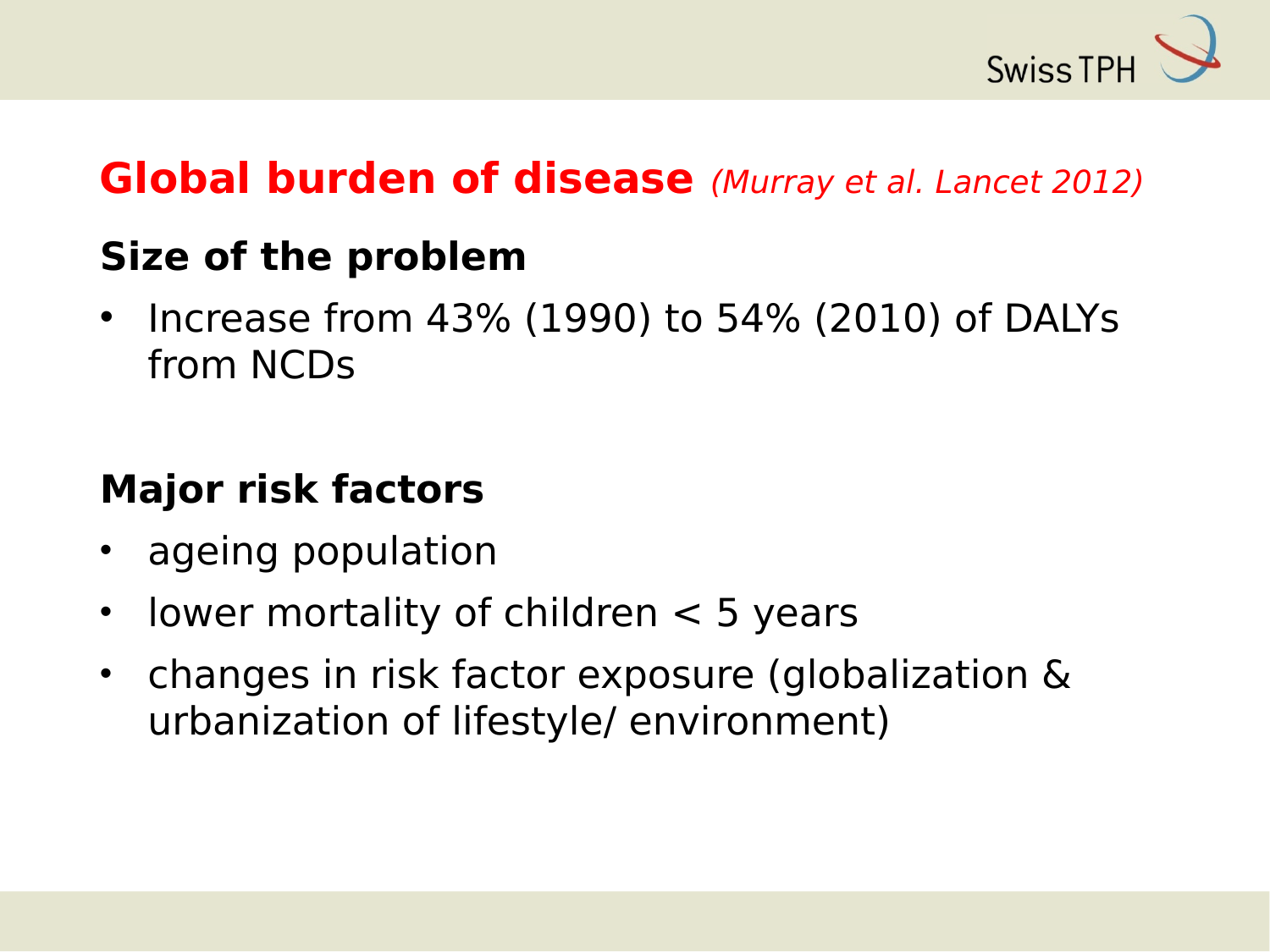

# Global burden of disease (Murray et al. Lancet 2012)
Size of the problem
Increase from 43% (1990) to 54% (2010) of DALYs from NCDs

Major risk factors
ageing population
lower mortality of children < 5 years
changes in risk factor exposure (globalization & urbanization of lifestyle/ environment)